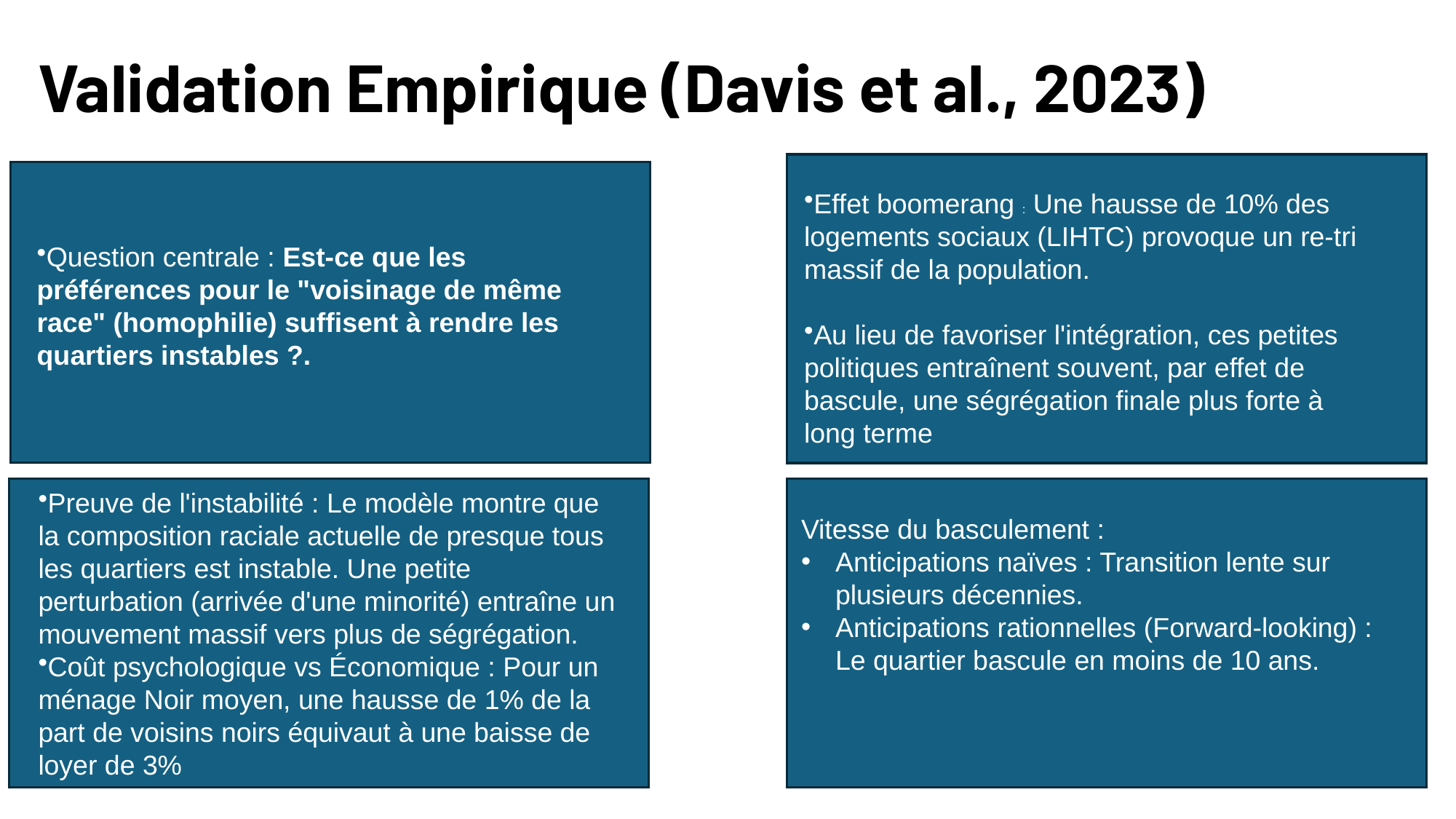

# Validation Empirique (Davis et al., 2023)

Effet boomerang : Une hausse de 10% des logements sociaux (LIHTC) provoque un re-tri massif de la population.

Au lieu de favoriser l'intégration, ces petites politiques entraînent souvent, par effet de bascule, une ségrégation finale plus forte à long terme

Question centrale : Est-ce que les préférences pour le "voisinage de même race" (homophilie) suffisent à rendre les quartiers instables ?.

Preuve de l'instabilité : Le modèle montre que la composition raciale actuelle de presque tous les quartiers est instable. Une petite perturbation (arrivée d'une minorité) entraîne un mouvement massif vers plus de ségrégation.
Coût psychologique vs Économique : Pour un ménage Noir moyen, une hausse de 1% de la part de voisins noirs équivaut à une baisse de loyer de 3%
Vitesse du basculement :
Anticipations naïves : Transition lente sur plusieurs décennies.
Anticipations rationnelles (Forward-looking) : Le quartier bascule en moins de 10 ans.

23